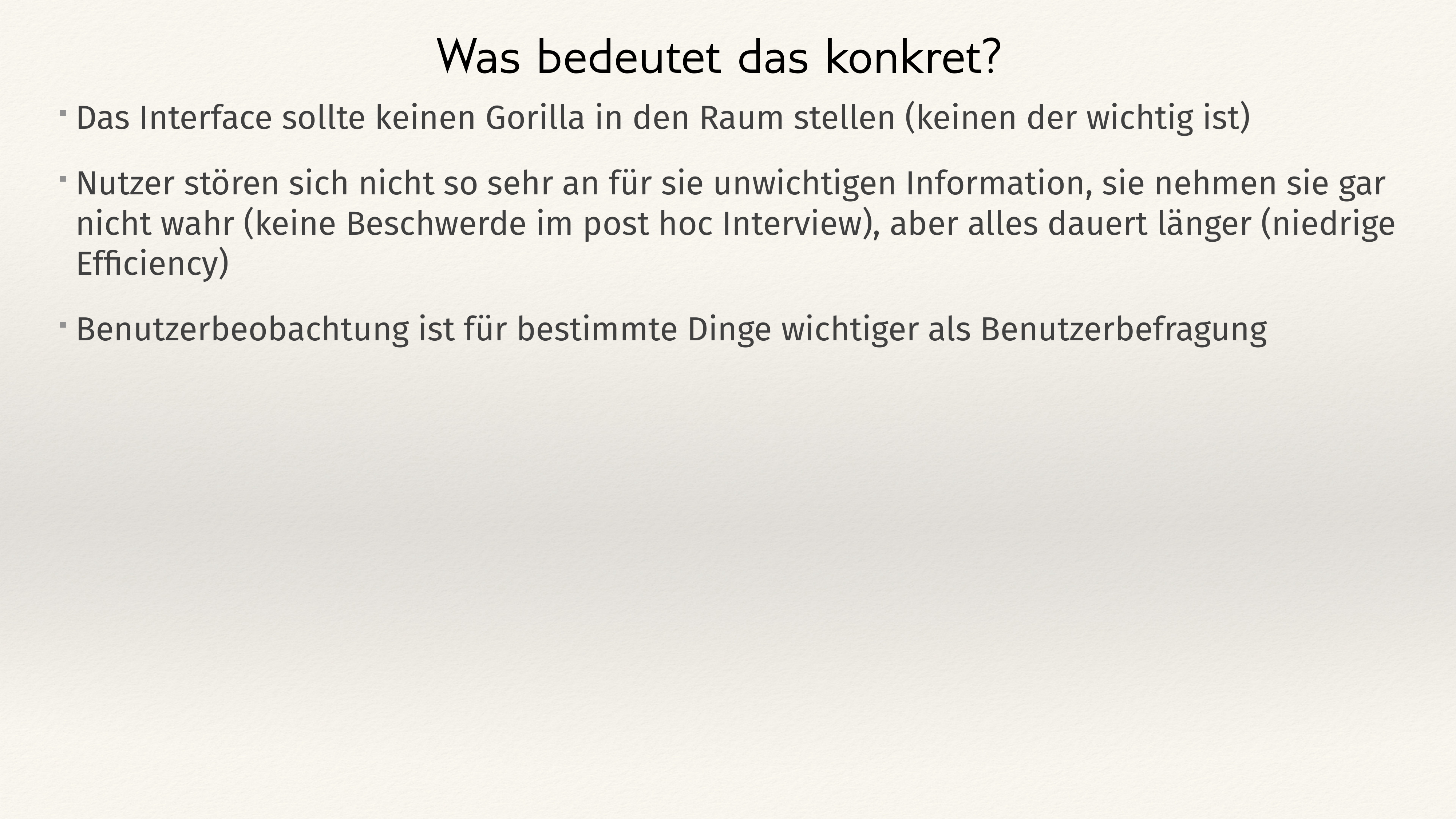

Was bedeutet das konkret?
Das Interface sollte keinen Gorilla in den Raum stellen (keinen der wichtig ist)
Nutzer stören sich nicht so sehr an für sie unwichtigen Information, sie nehmen sie gar nicht wahr (keine Beschwerde im post hoc Interview), aber alles dauert länger (niedrige Efficiency)
Benutzerbeobachtung ist für bestimmte Dinge wichtiger als Benutzerbefragung